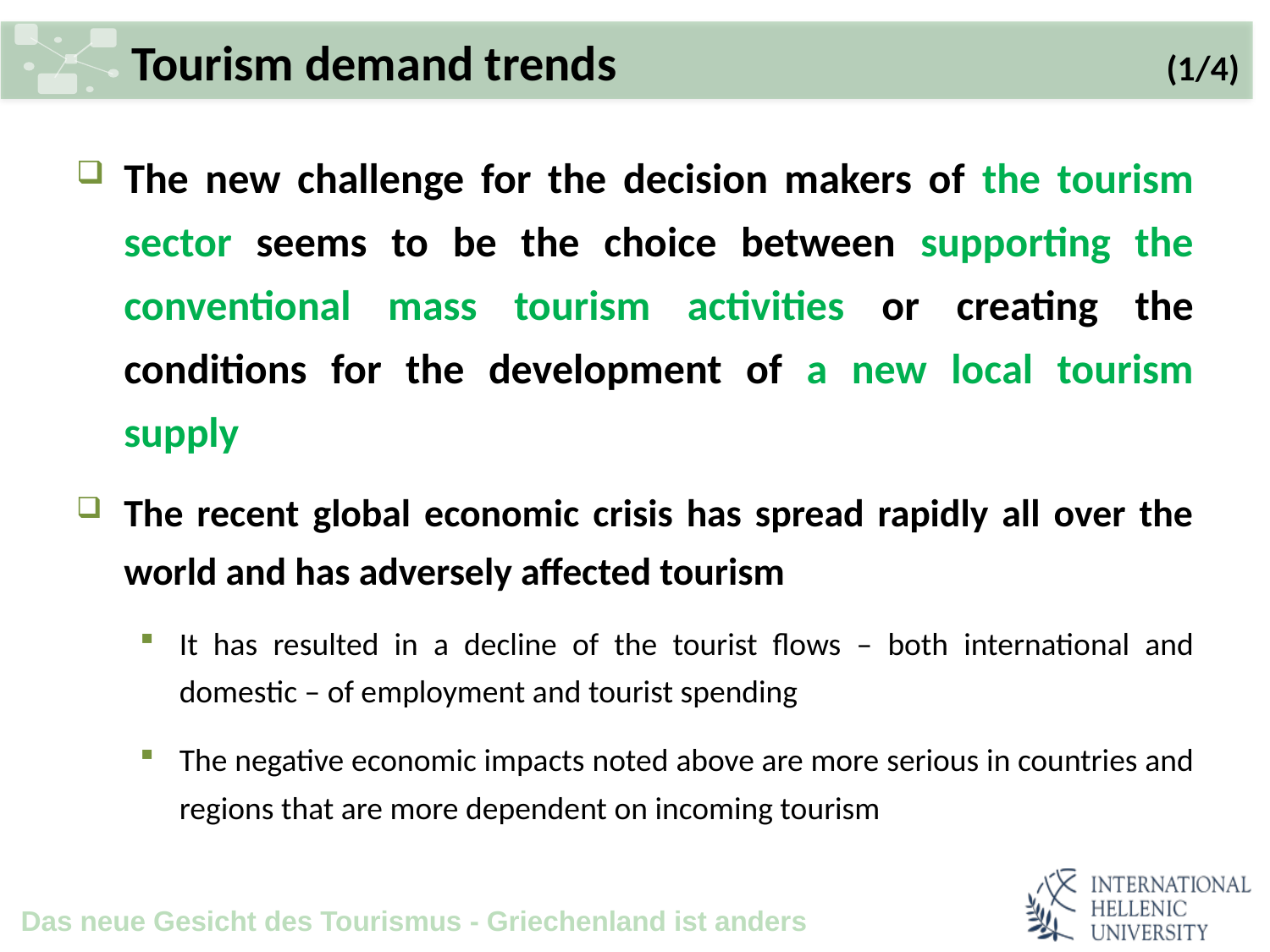

# Tourism demand trends                                                 (1/4)
The new challenge for the decision makers of the tourism sector seems to be the choice between supporting the conventional mass tourism activities or creating the conditions for the development of a new local tourism supply
The recent global economic crisis has spread rapidly all over the world and has adversely affected tourism
It has resulted in a decline of the tourist flows – both international and domestic – of employment and tourist spending
The negative economic impacts noted above are more serious in countries and regions that are more dependent on incoming tourism